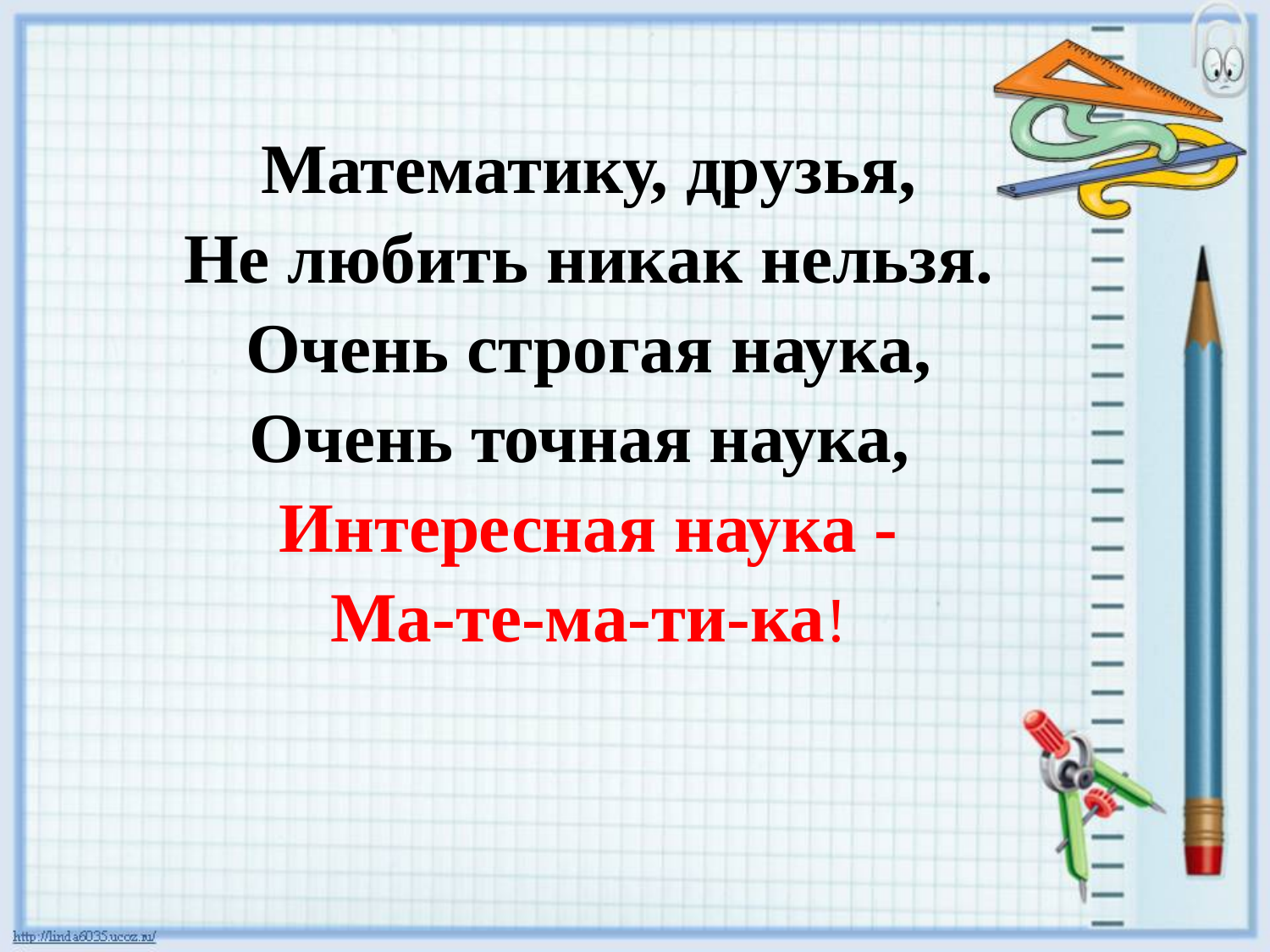

| Математику, друзья, Не любить никак нельзя. Очень строгая наука, Очень точная наука,  Интересная наука - Ма-те-ма-ти-ка! |
| --- |